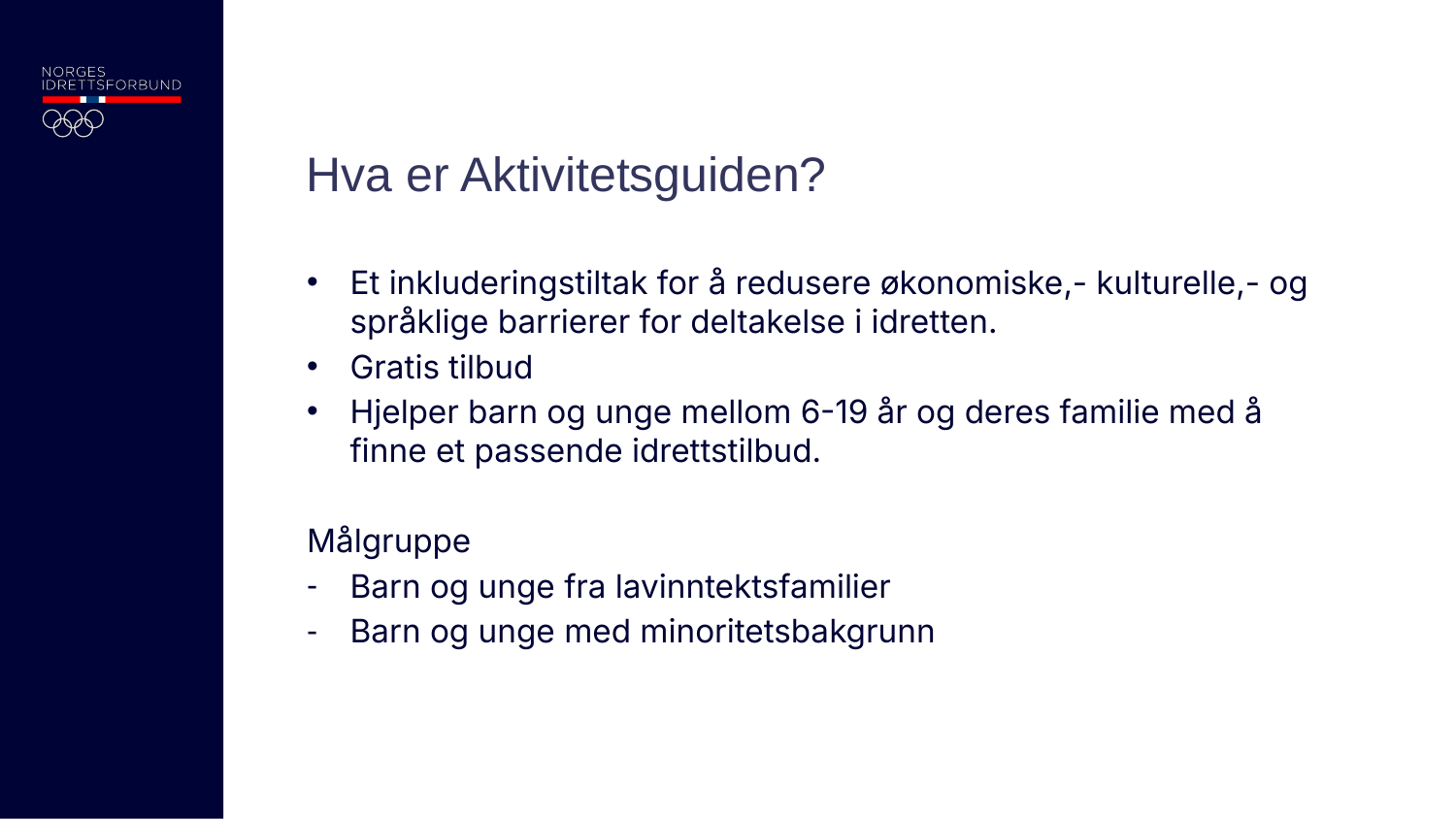

# Hva er Aktivitetsguiden?
Et inkluderingstiltak for å redusere økonomiske,- kulturelle,- og språklige barrierer for deltakelse i idretten.
Gratis tilbud
Hjelper barn og unge mellom 6-19 år og deres familie med å finne et passende idrettstilbud.

Målgruppe
Barn og unge fra lavinntektsfamilier
Barn og unge med minoritetsbakgrunn